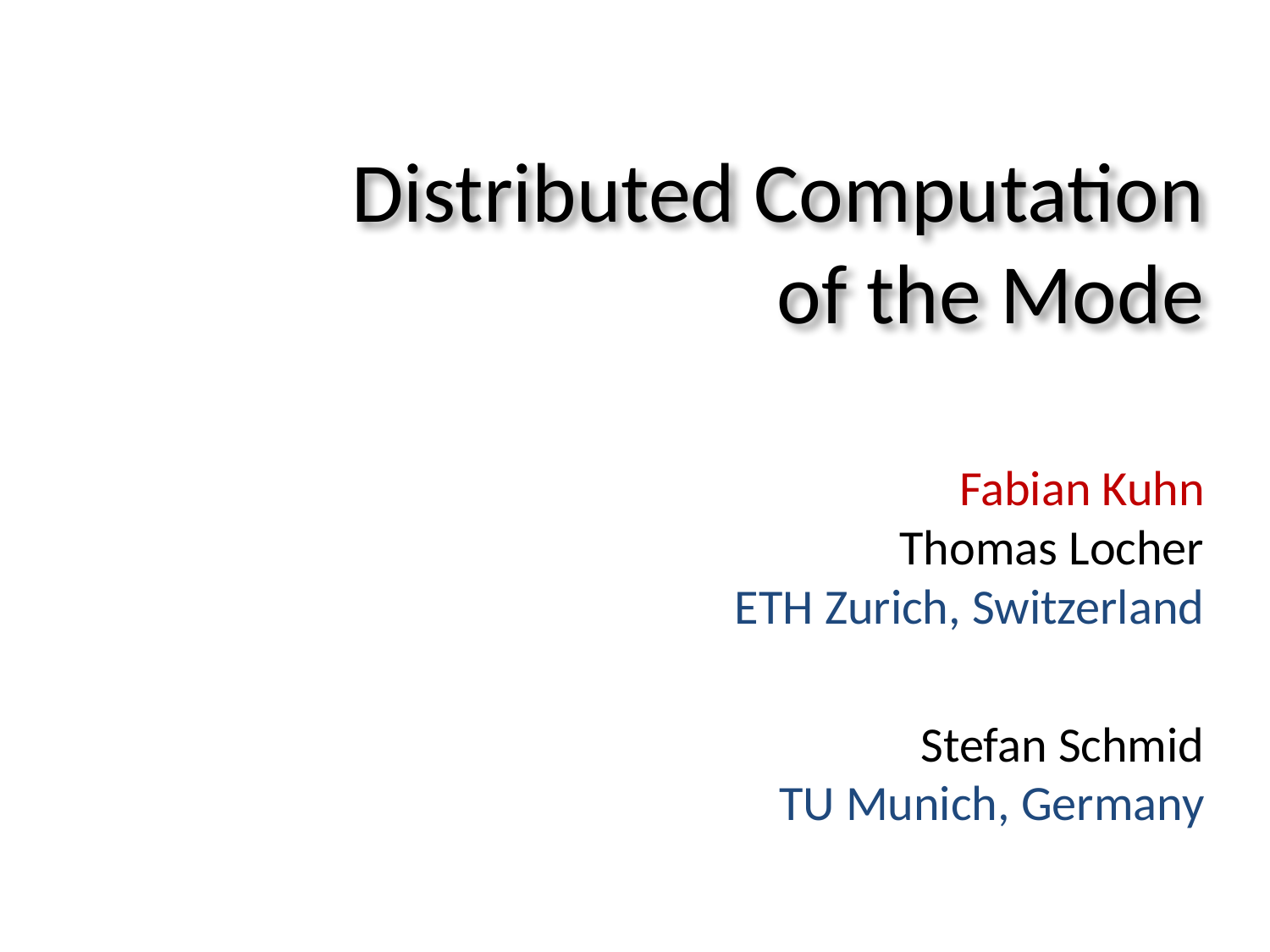

# Distributed Computation of the Mode

Fabian Kuhn
Thomas Locher
ETH Zurich, Switzerland

Stefan Schmid
TU Munich, Germany
TexPoint fonts used in EMF.
Read the TexPoint manual before you delete this box.: AAAAAAAA